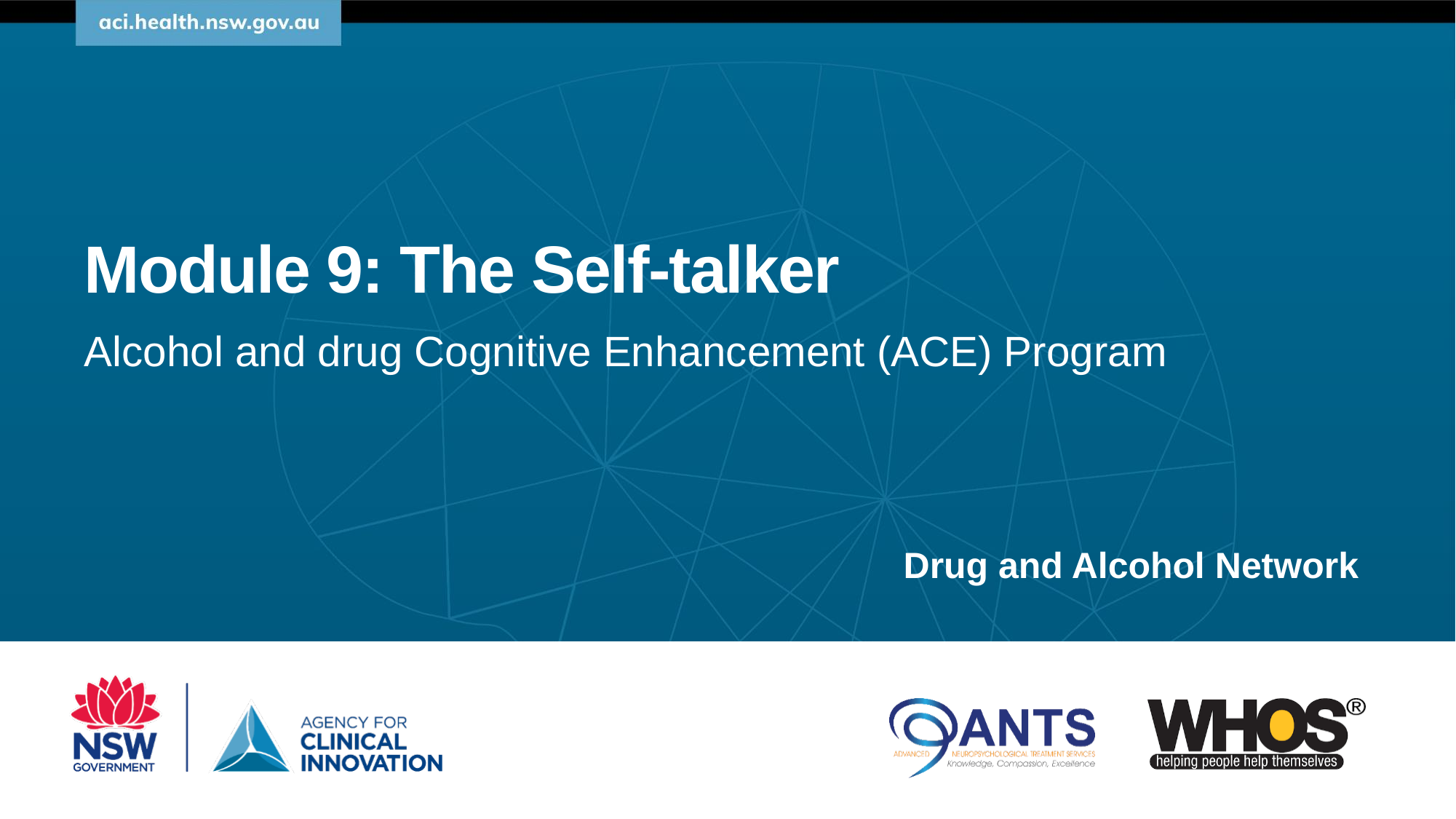

# Module 9: The Self-talker
Alcohol and drug Cognitive Enhancement (ACE) Program